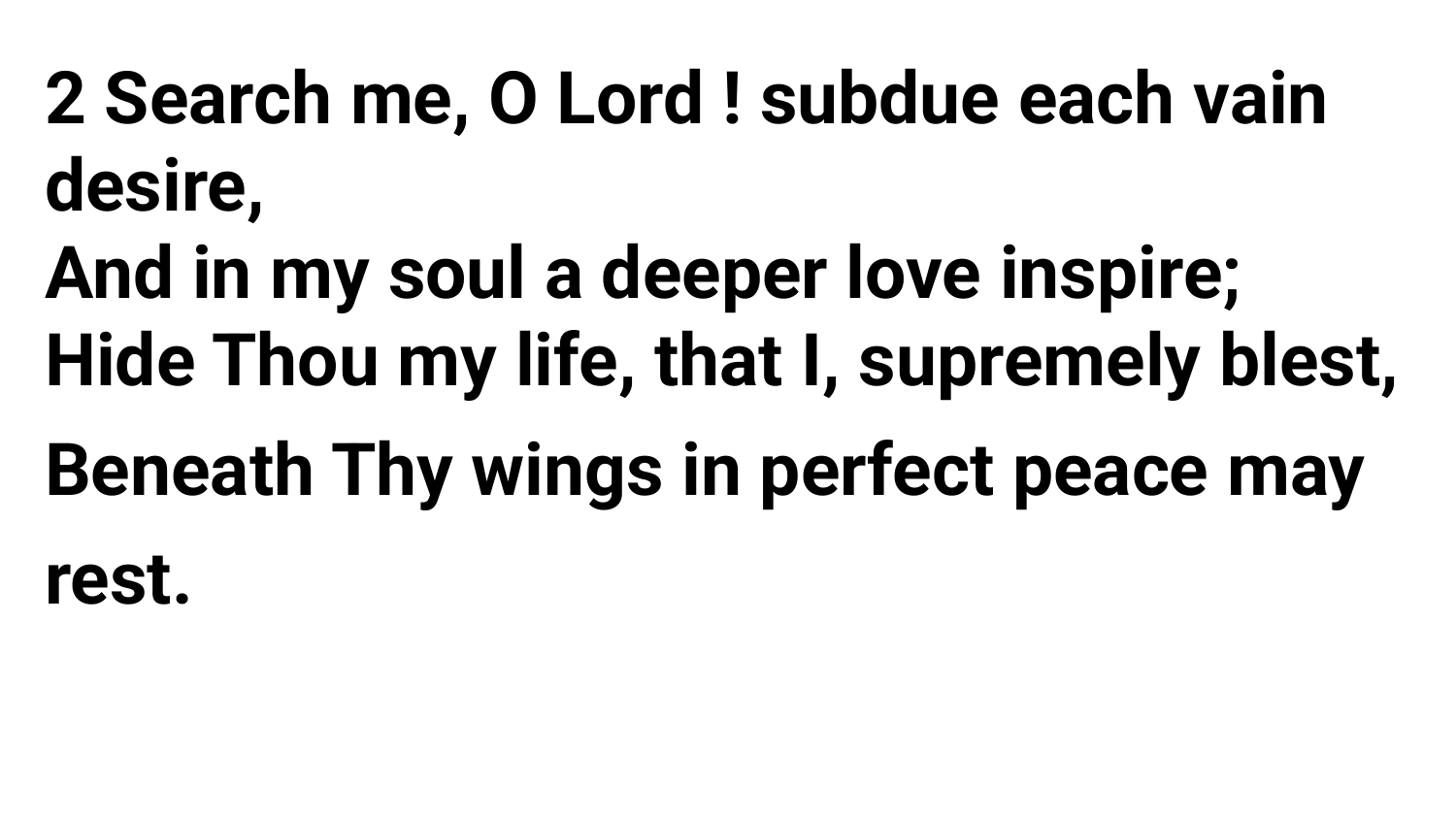

2 Search me, O Lord ! subdue each vain desire,
And in my soul a deeper love inspire;
Hide Thou my life, that I, supremely blest,
Beneath Thy wings in perfect peace may rest.